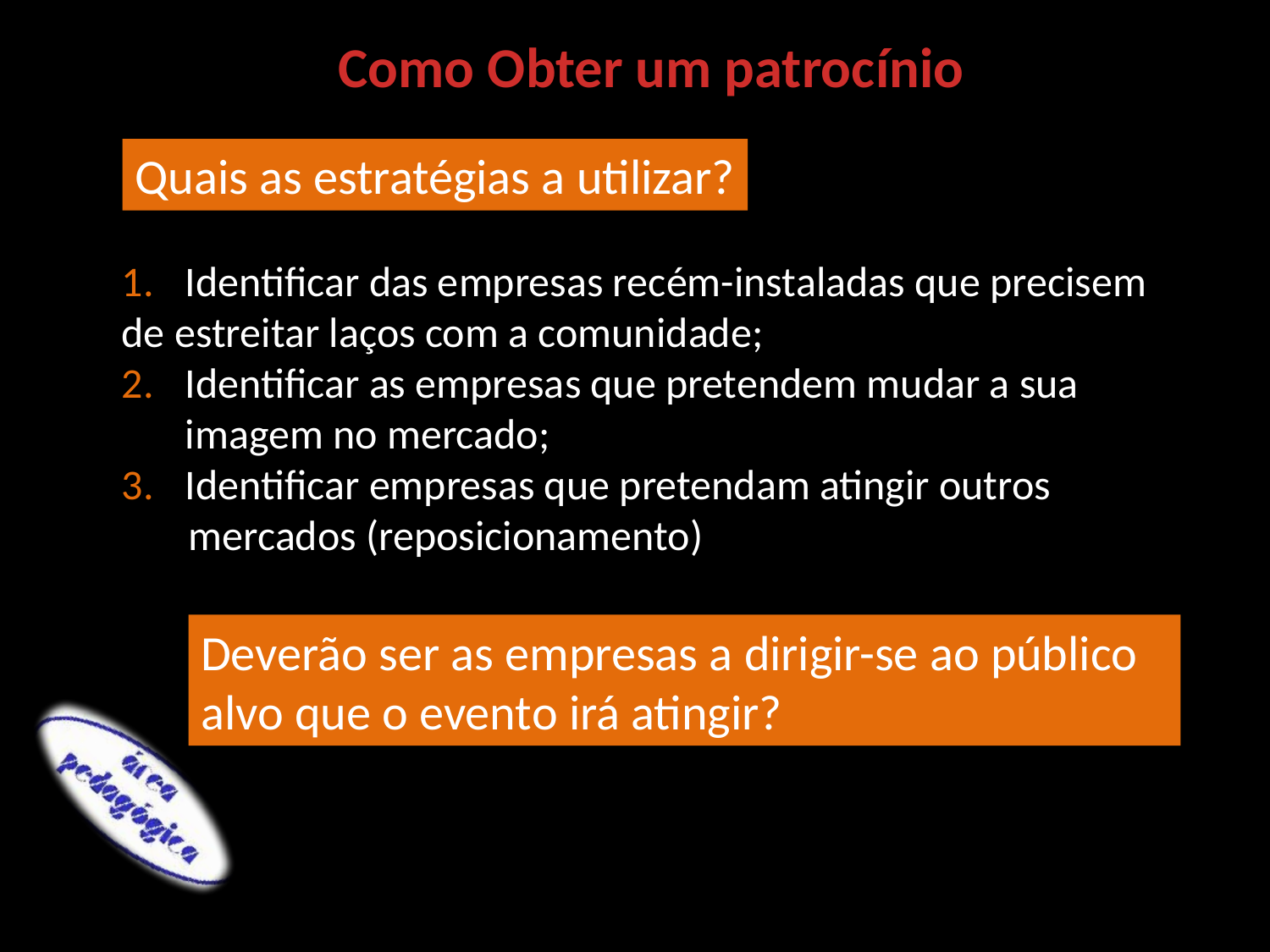

Como Obter um patrocínio
Quais as estratégias a utilizar?

Identificar das empresas recém-instaladas que precisem
de estreitar laços com a comunidade;
Identificar as empresas que pretendem mudar a sua imagem no mercado;
Identificar empresas que pretendam atingir outros
       mercados (reposicionamento)
Deverão ser as empresas a dirigir-se ao público alvo que o evento irá atingir?